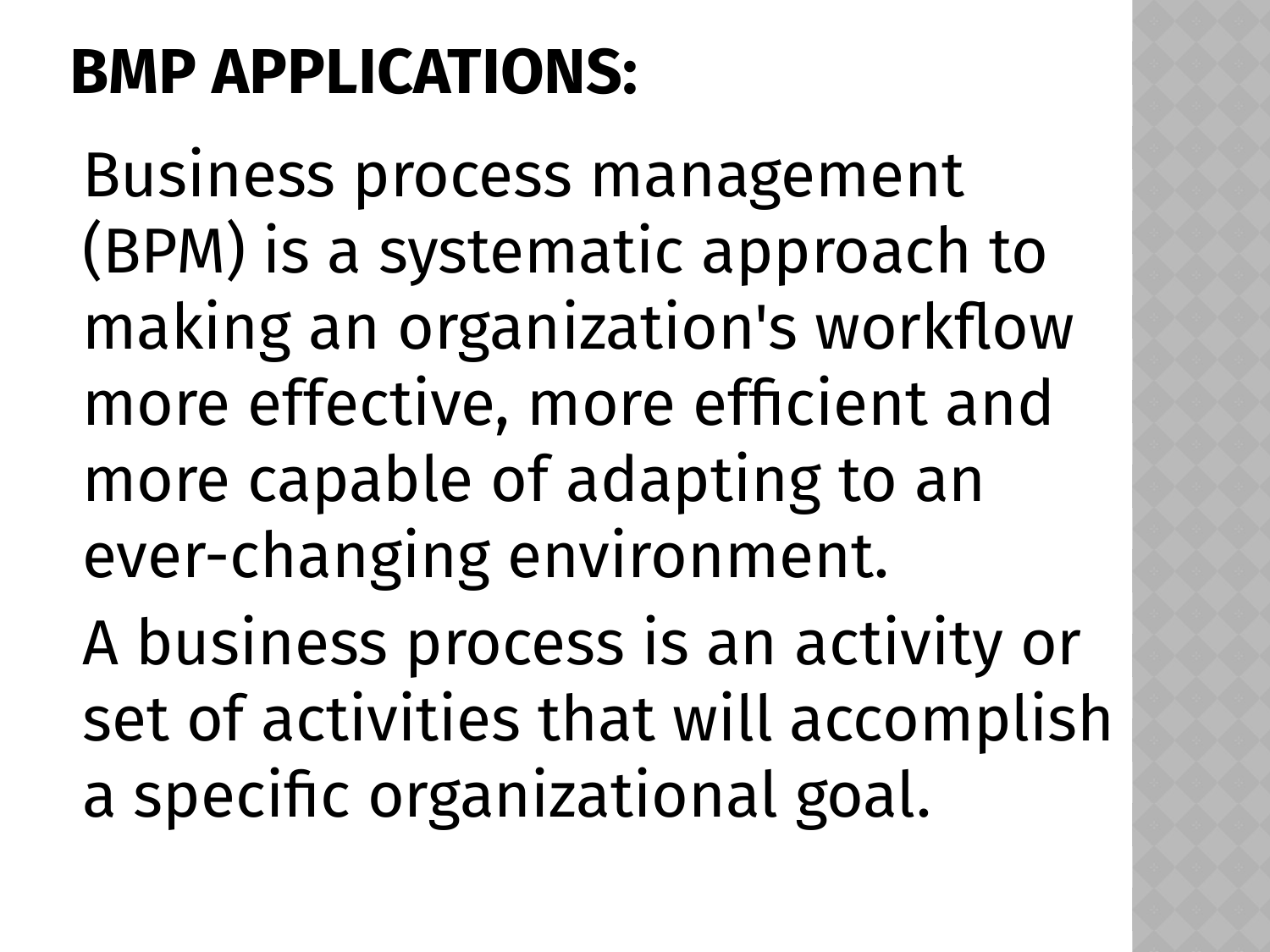

# BMP Applications:
	Business process management (BPM) is a systematic approach to making an organization's workflow more effective, more efficient and more capable of adapting to an ever-changing environment.
	A business process is an activity or set of activities that will accomplish a specific organizational goal.